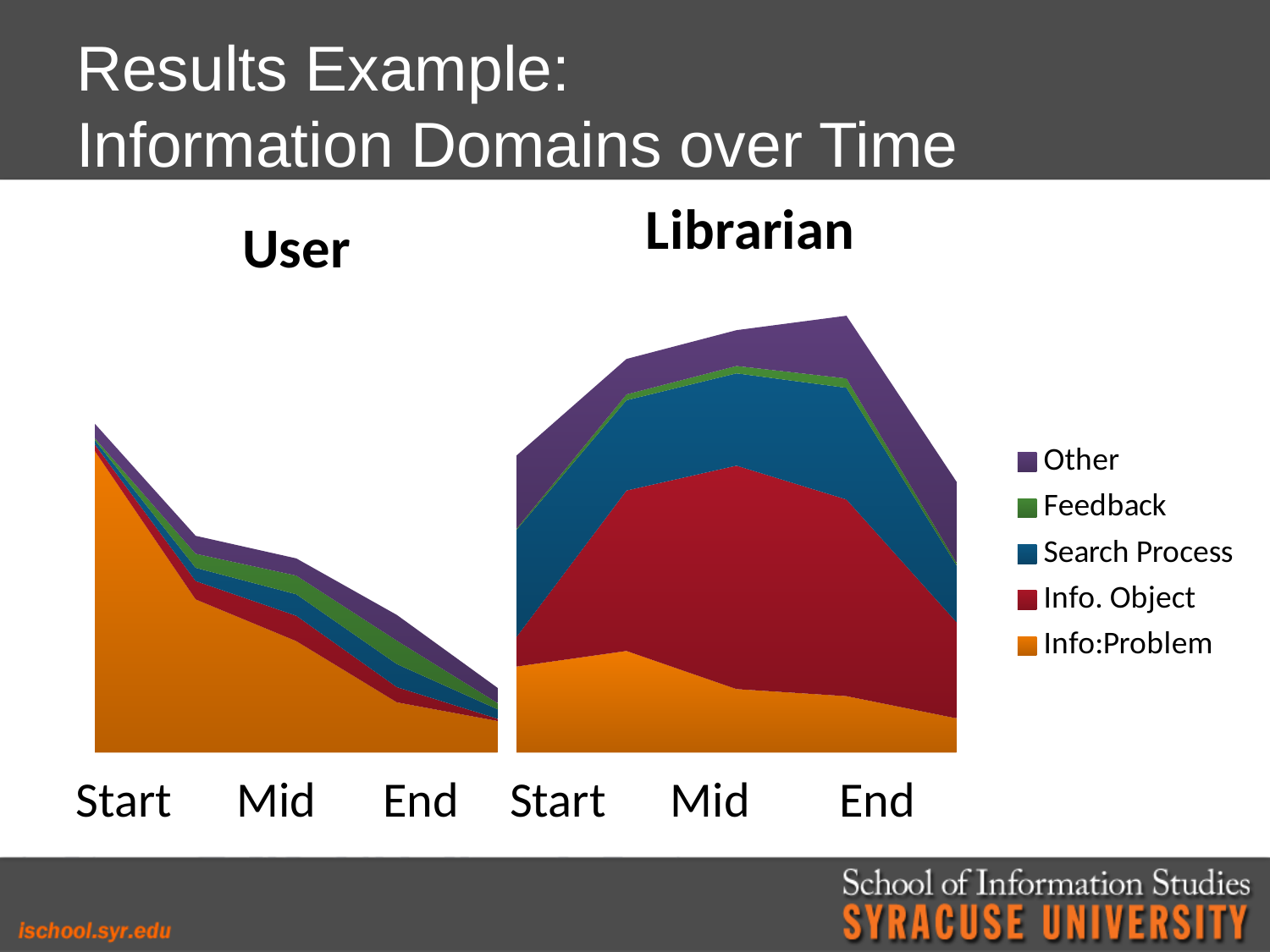

# Results Example: Information Domains over Time

### Chart: Librarian

| Category | Info:Problem | Info. Object | Search Process | Feedback | Other |
|---|---|---|---|---|---|
| Start | 221.0 | 76.0 | 275.0 | 3.0 | 188.0 |
| Start-mid | 261.0 | 412.0 | 232.0 | 15.0 | 91.0 |
| Middle | 163.0 | 574.0 | 237.0 | 19.0 | 92.0 |
| Mid-end | 145.0 | 505.0 | 287.0 | 24.0 | 161.0 |
| End | 88.0 | 247.0 | 146.0 | 7.0 | 208.0 |

### Chart: User

| Category | Info. Problem | Info. Object | Search Process | Feedback | Other |
|---|---|---|---|---|---|
| Start | 773.0 | 17.0 | 11.0 | 5.0 | 37.0 |
| Start-mid | 393.0 | 47.0 | 34.0 | 36.0 | 46.0 |
| Middle | 286.0 | 65.0 | 55.0 | 48.0 | 44.0 |
| Mid-end | 129.0 | 39.0 | 59.0 | 60.0 | 66.0 |
| End | 81.0 | 6.0 | 24.0 | 16.0 | 39.0 |
Start	   Mid      End
Start	   Mid        End